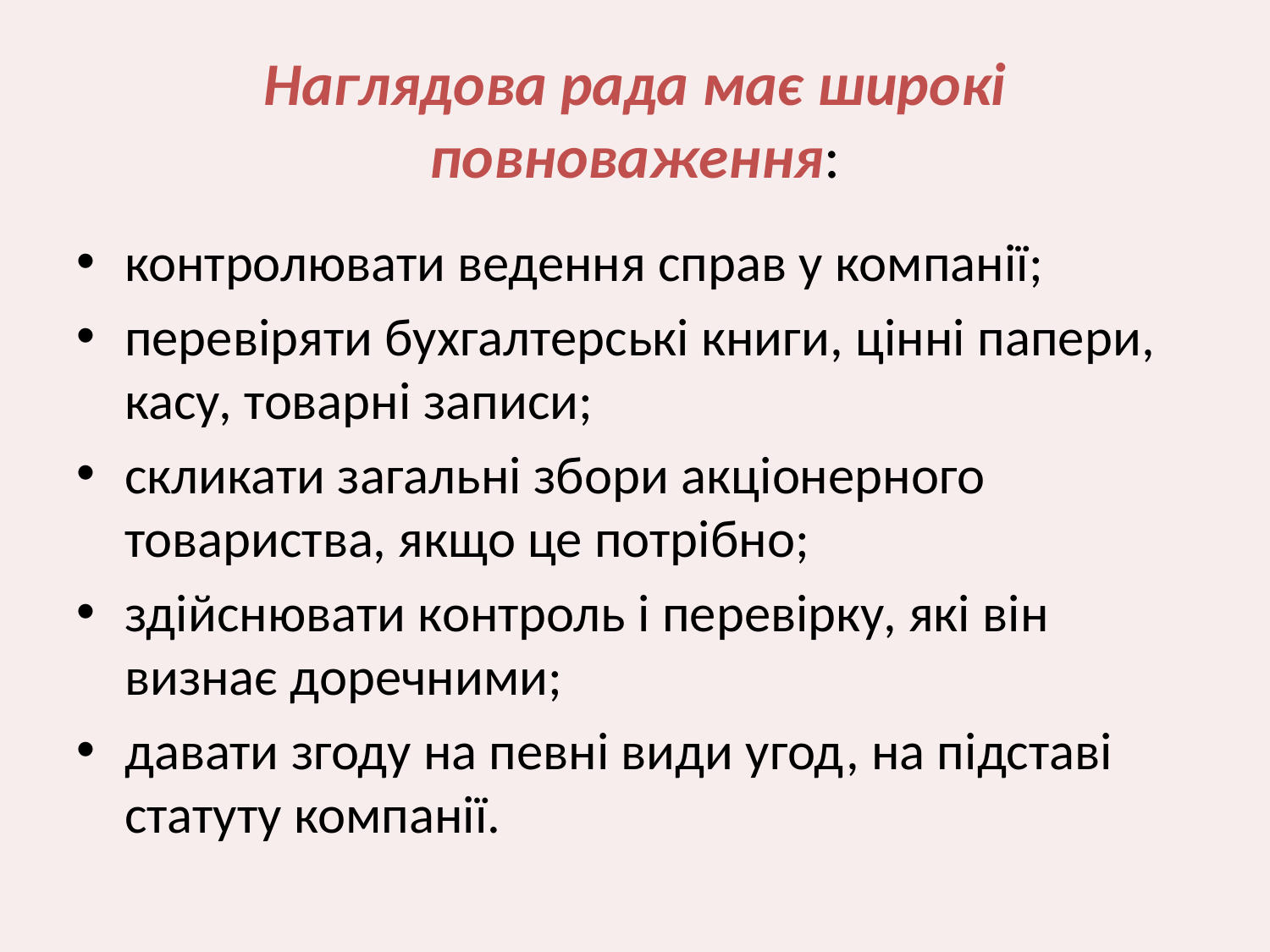

# Наглядова рада має широкі повноваження:
контролювати ведення справ у компанії;
перевіряти бухгалтерські книги, цінні папери, касу, товарні записи;
скликати загальні збори акціонерного товариства, якщо це потрібно;
здійснювати контроль і перевірку, які він визнає доречними;
давати згоду на певні види угод, на підставі статуту компанії.